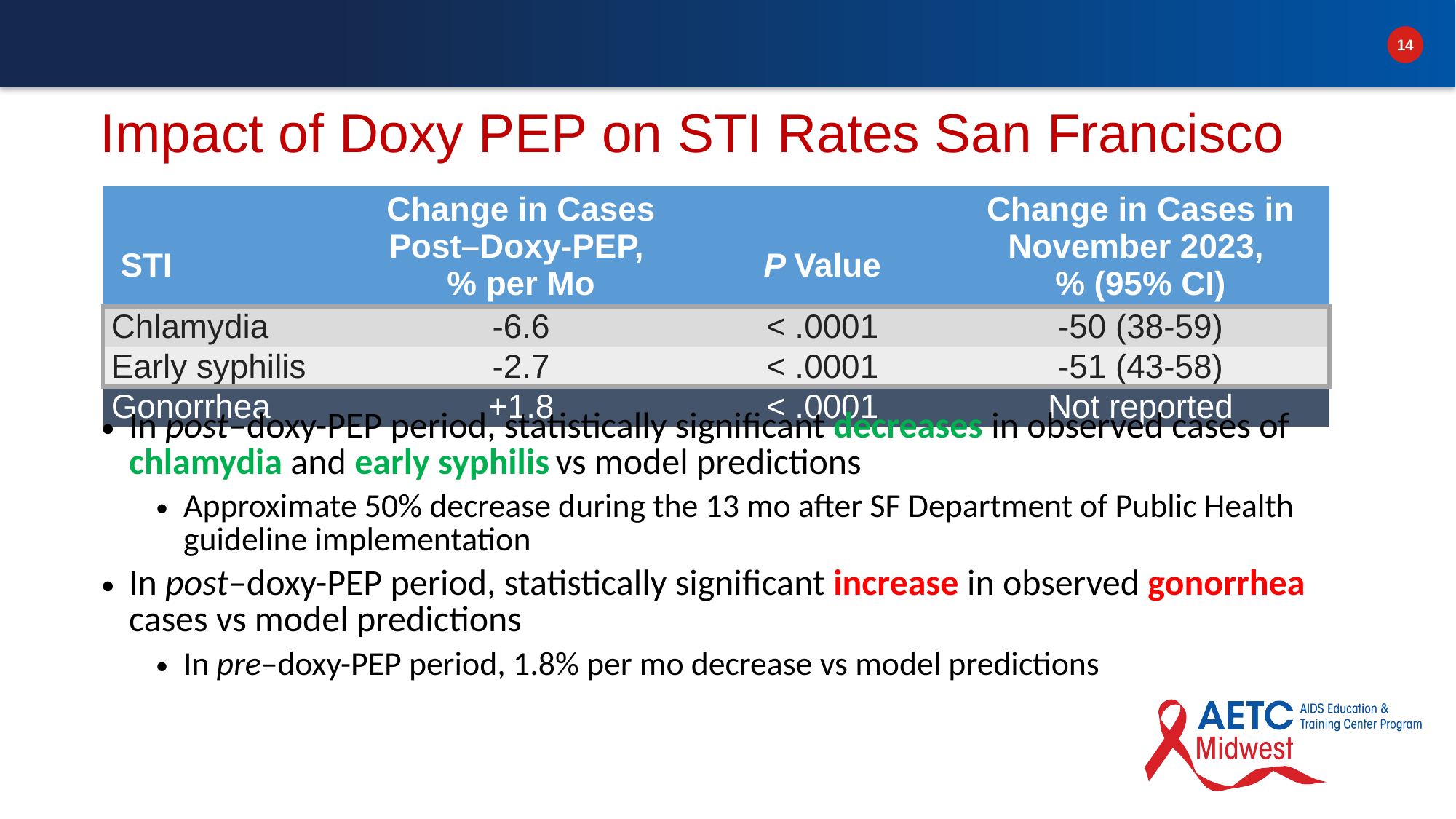

Impact of Doxy PEP on STI Rates San Francisco

| STI | Change in Cases Post–Doxy-PEP, % per Mo | P Value | Change in Cases in November 2023, % (95% CI) |
| --- | --- | --- | --- |
| Chlamydia | -6.6 | < .0001 | -50 (38-59) |
| Early syphilis | -2.7 | < .0001 | -51 (43-58) |
| Gonorrhea | +1.8 | < .0001 | Not reported |

In post–doxy-PEP period, statistically significant decreases in observed cases of chlamydia and early syphilis vs model predictions
Approximate 50% decrease during the 13 mo after SF Department of Public Health guideline implementation
In post–doxy-PEP period, statistically significant increase in observed gonorrhea cases vs model predictions
In pre–doxy-PEP period, 1.8% per mo decrease vs model predictions